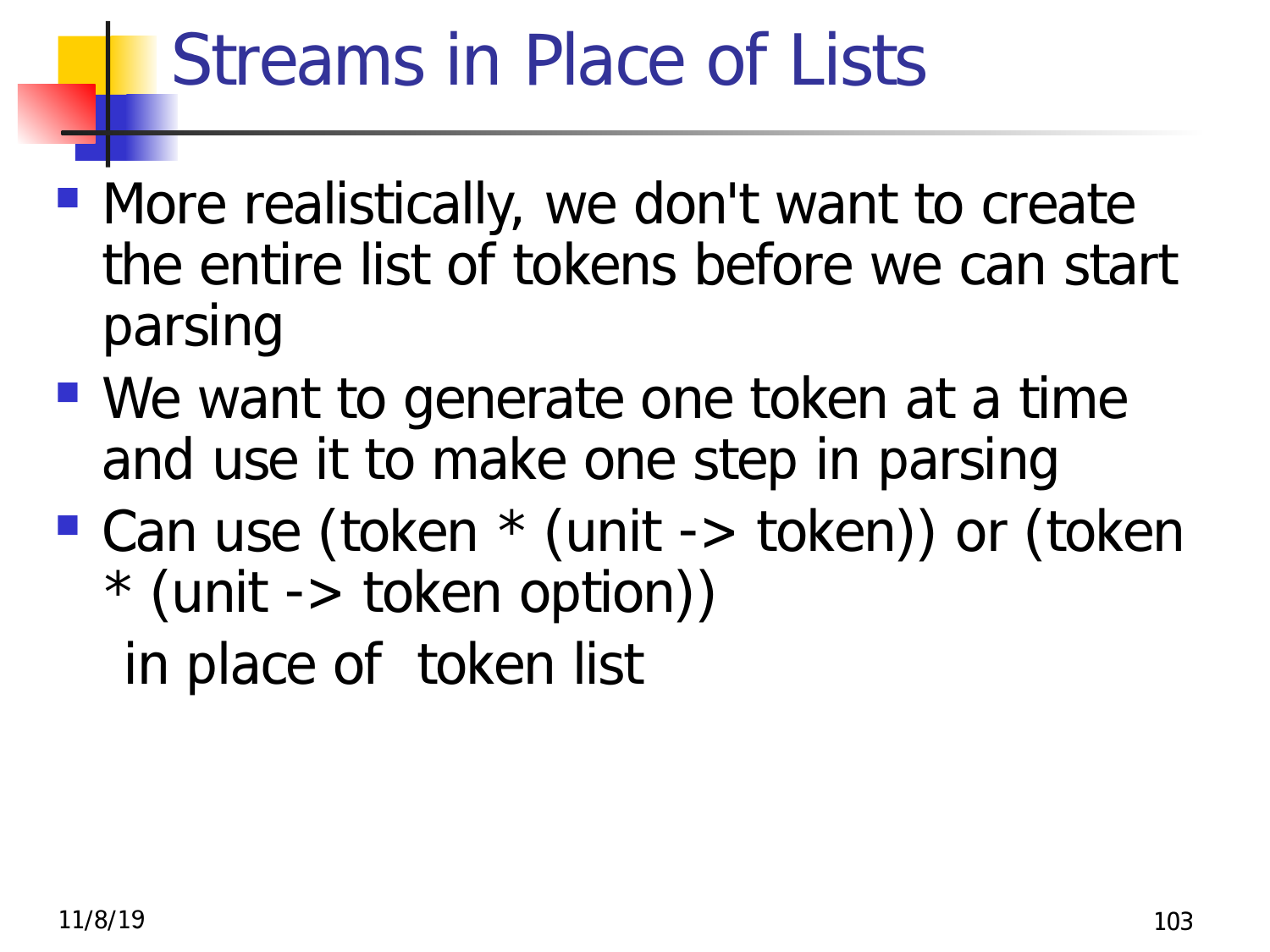

# Streams in Place of Lists
More realistically, we don't want to create the entire list of tokens before we can start parsing
We want to generate one token at a time and use it to make one step in parsing
Can use (token * (unit -> token)) or (token * (unit -> token option))
    in place of  token list
11/8/19
103